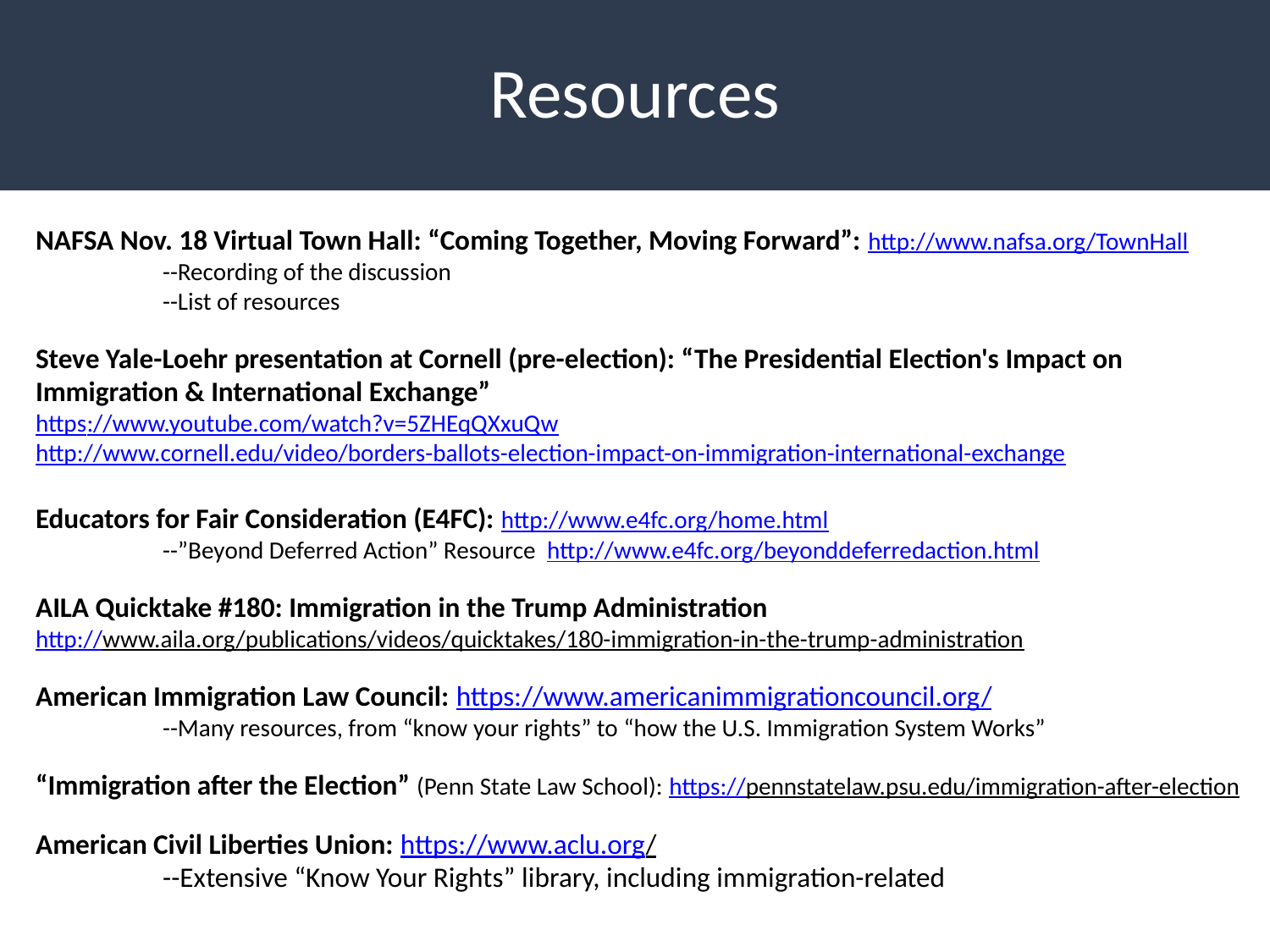

# Resources
NAFSA Nov. 18 Virtual Town Hall: “Coming Together, Moving Forward”: http://www.nafsa.org/TownHall
	--Recording of the discussion
	--List of resources

Steve Yale-Loehr presentation at Cornell (pre-election): “The Presidential Election's Impact on Immigration & International Exchange”
https://www.youtube.com/watch?v=5ZHEqQXxuQw
http://www.cornell.edu/video/borders-ballots-election-impact-on-immigration-international-exchange

Educators for Fair Consideration (E4FC): http://www.e4fc.org/home.html
	--”Beyond Deferred Action” Resource  http://www.e4fc.org/beyonddeferredaction.html

AILA Quicktake #180: Immigration in the Trump Administration
http://www.aila.org/publications/videos/quicktakes/180-immigration-in-the-trump-administration

American Immigration Law Council: https://www.americanimmigrationcouncil.org/
	--Many resources, from “know your rights” to “how the U.S. Immigration System Works”

“Immigration after the Election” (Penn State Law School): https://pennstatelaw.psu.edu/immigration-after-election

American Civil Liberties Union: https://www.aclu.org/
	--Extensive “Know Your Rights” library, including immigration-related